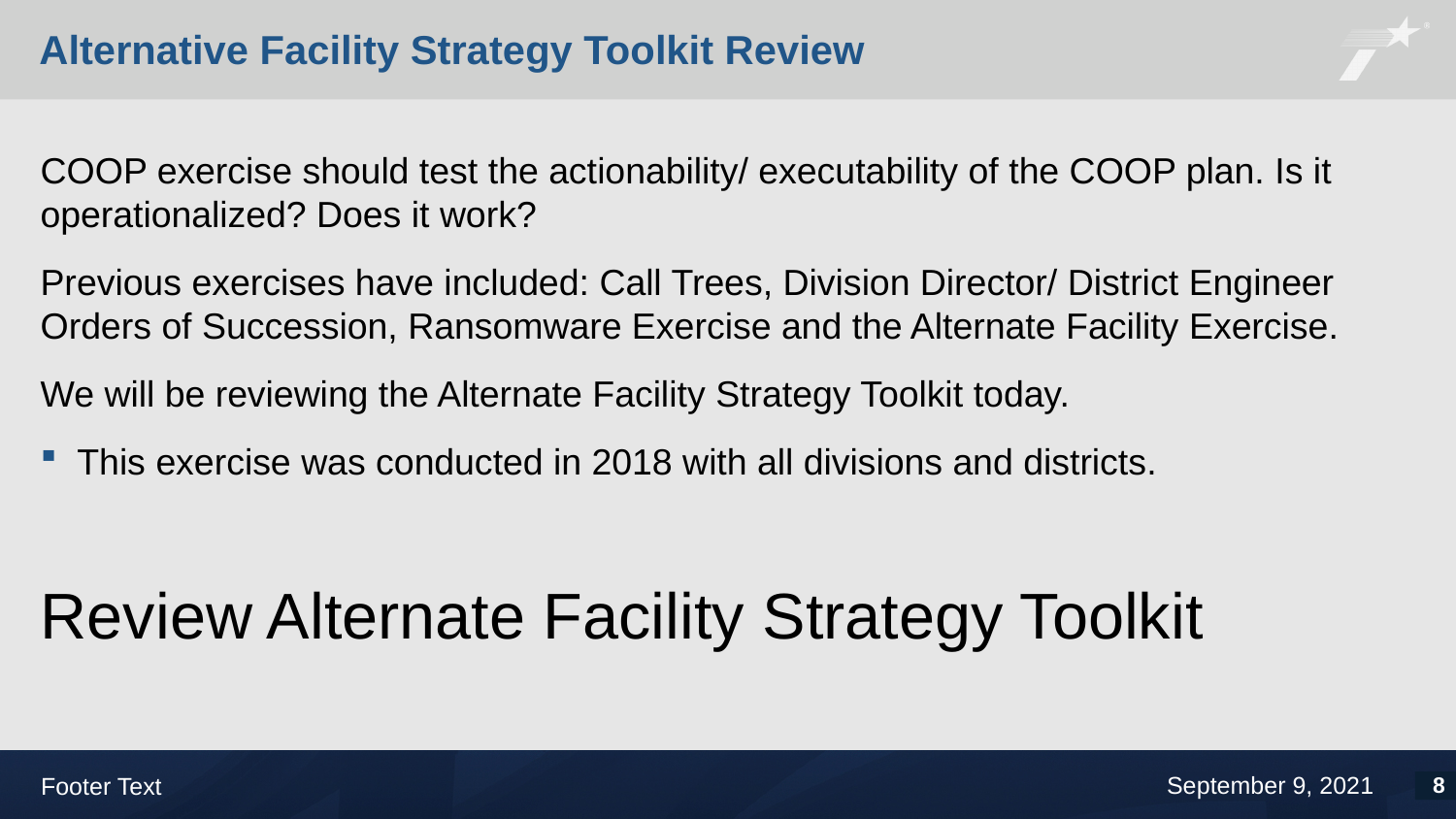

# Alternative Facility Strategy Toolkit Review
COOP exercise should test the actionability/ executability of the COOP plan. Is it operationalized? Does it work?
Previous exercises have included: Call Trees, Division Director/ District Engineer Orders of Succession, Ransomware Exercise and the Alternate Facility Exercise.
We will be reviewing the Alternate Facility Strategy Toolkit today.
This exercise was conducted in 2018 with all divisions and districts.

Review Alternate Facility Strategy Toolkit

8